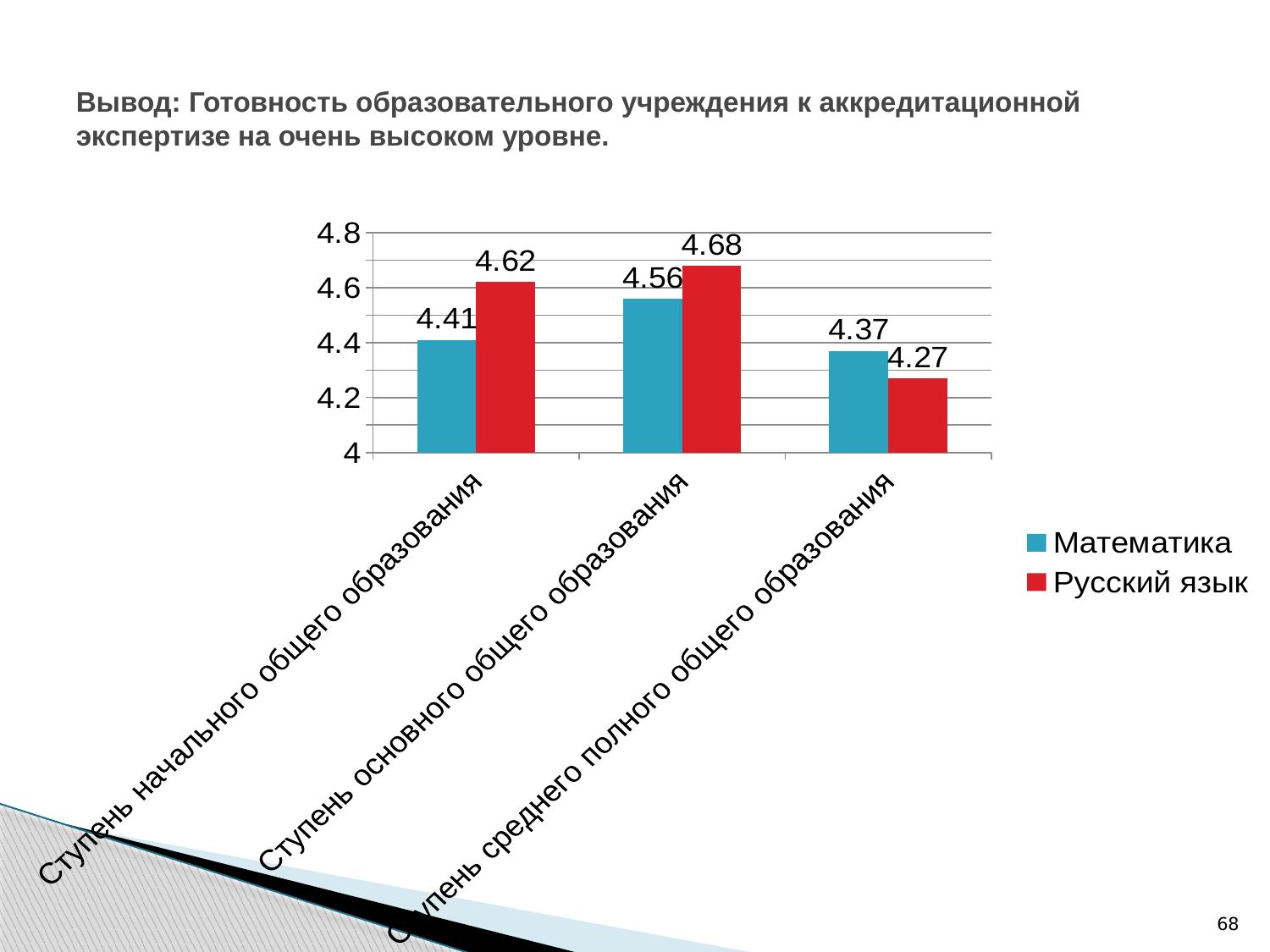

# Вывод: Готовность образовательного учреждения к аккредитационной экспертизе на очень высоком уровне.

### Chart

| Category | Математика | Русский язык |
|---|---|---|
| Ступень начального общего образования | 4.41 | 4.6199999999999966 |
| Ступень основного общего образования | 4.56 | 4.68 |
| Ступень среднего полного общего образования | 4.37 | 4.27 |
68